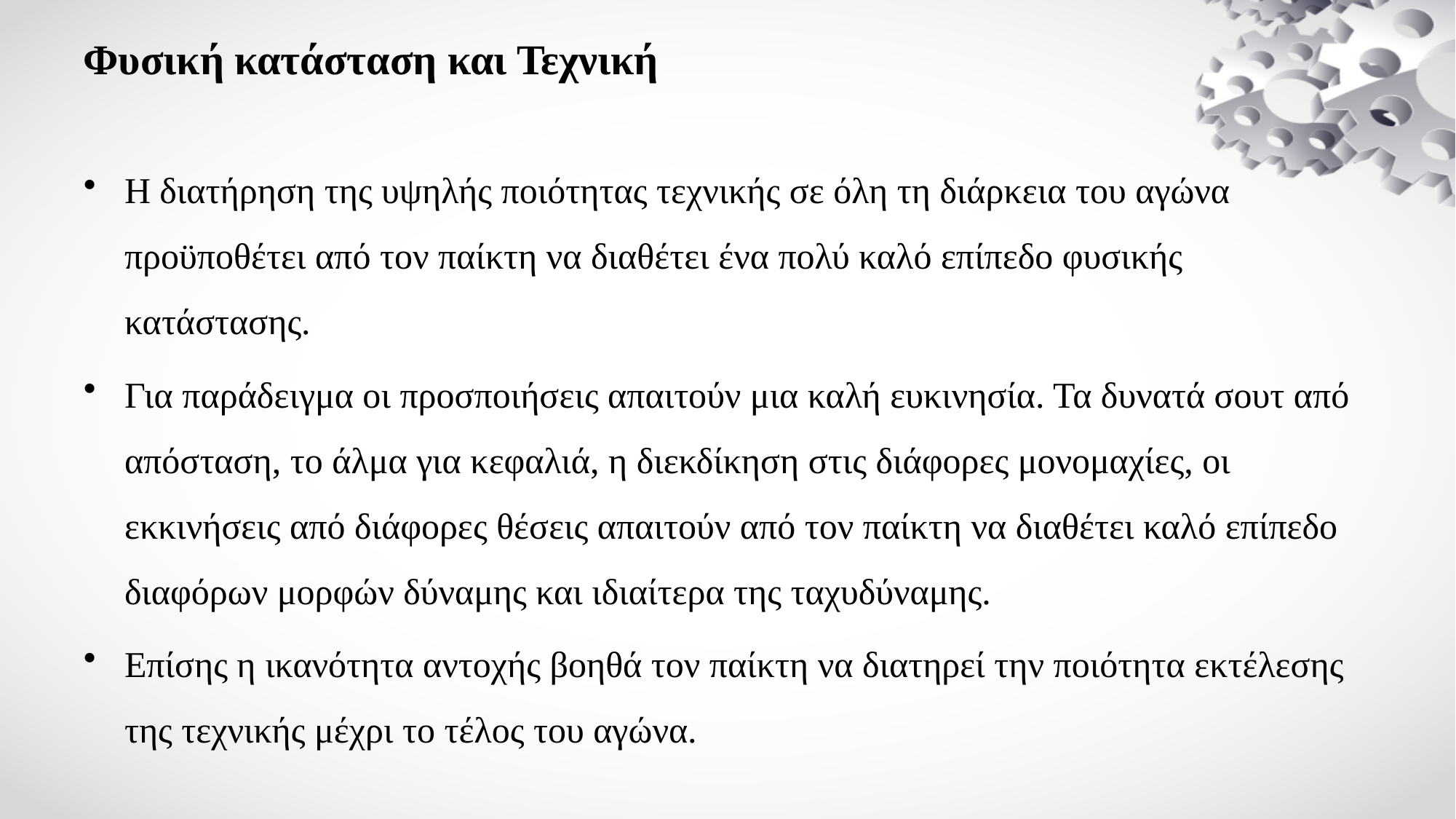

# Φυσική κατάσταση και Τεχνική
Η διατήρηση της υψηλής ποιότητας τεχνικής σε όλη τη διάρκεια του αγώνα προϋποθέτει από τον παίκτη να διαθέτει ένα πολύ καλό επίπεδο φυσικής κατάστασης.
Για παράδειγμα οι προσποιήσεις απαιτούν μια καλή ευκινησία. Τα δυνατά σουτ από απόσταση, το άλμα για κεφαλιά, η διεκδίκηση στις διάφορες μονομαχίες, οι εκκινήσεις από διάφορες θέσεις απαιτούν από τον παίκτη να διαθέτει καλό επίπεδο διαφόρων μορφών δύναμης και ιδιαίτερα της ταχυδύναμης.
Επίσης η ικανότητα αντοχής βοηθά τον παίκτη να διατηρεί την ποιότητα εκτέλεσης της τεχνικής μέχρι το τέλος του αγώνα.